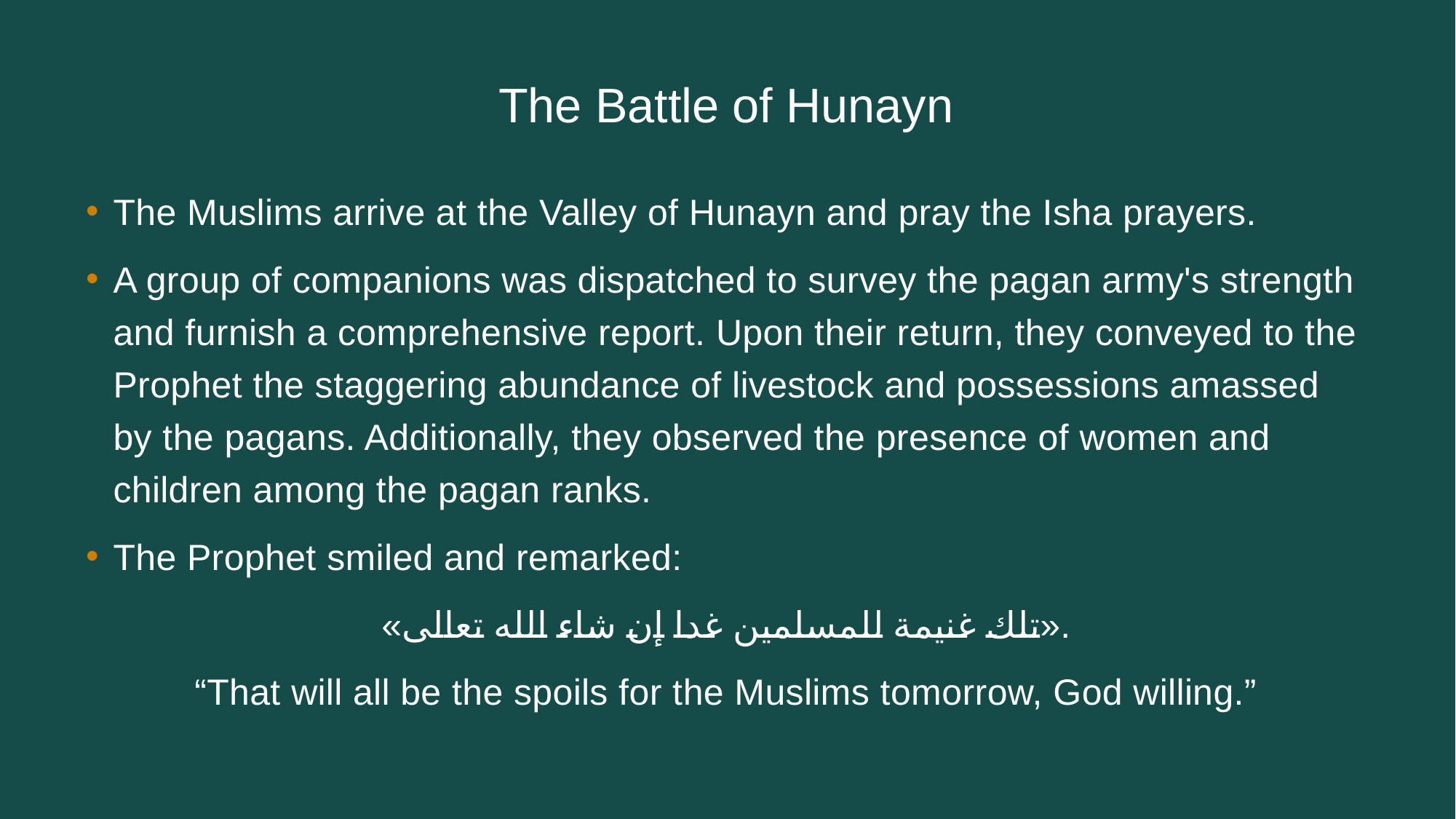

# The Battle of Hunayn
The Muslims arrive at the Valley of Hunayn and pray the Isha prayers.
A group of companions was dispatched to survey the pagan army's strength and furnish a comprehensive report. Upon their return, they conveyed to the Prophet the staggering abundance of livestock and possessions amassed by the pagans. Additionally, they observed the presence of women and children among the pagan ranks.
The Prophet smiled and remarked:
«تلك غنيمة للمسلمين غدا إن شاء الله تعالى».
“That will all be the spoils for the Muslims tomorrow, God willing.”